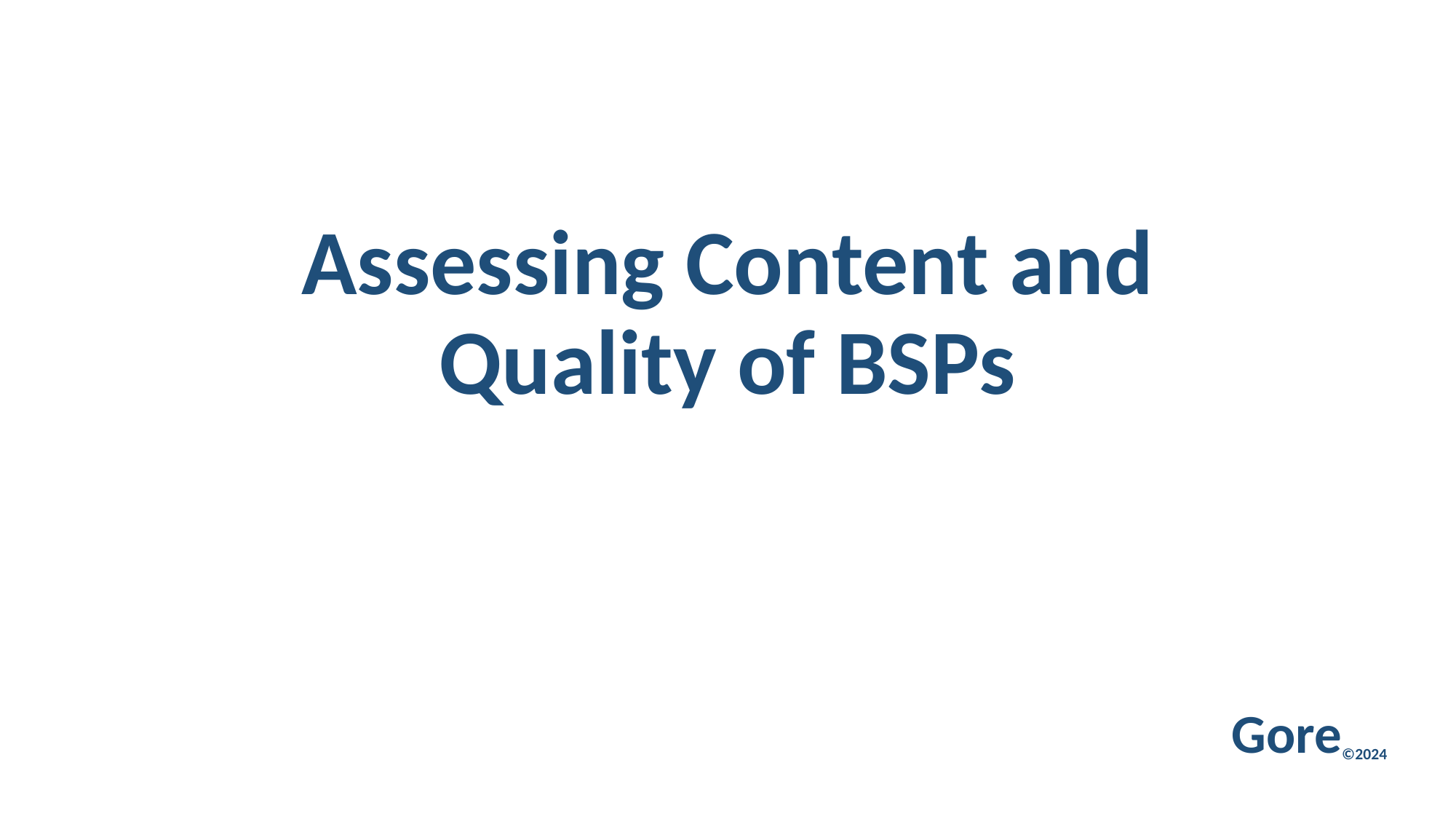

# Assessing Content and Quality of BSPs
Gore©2024